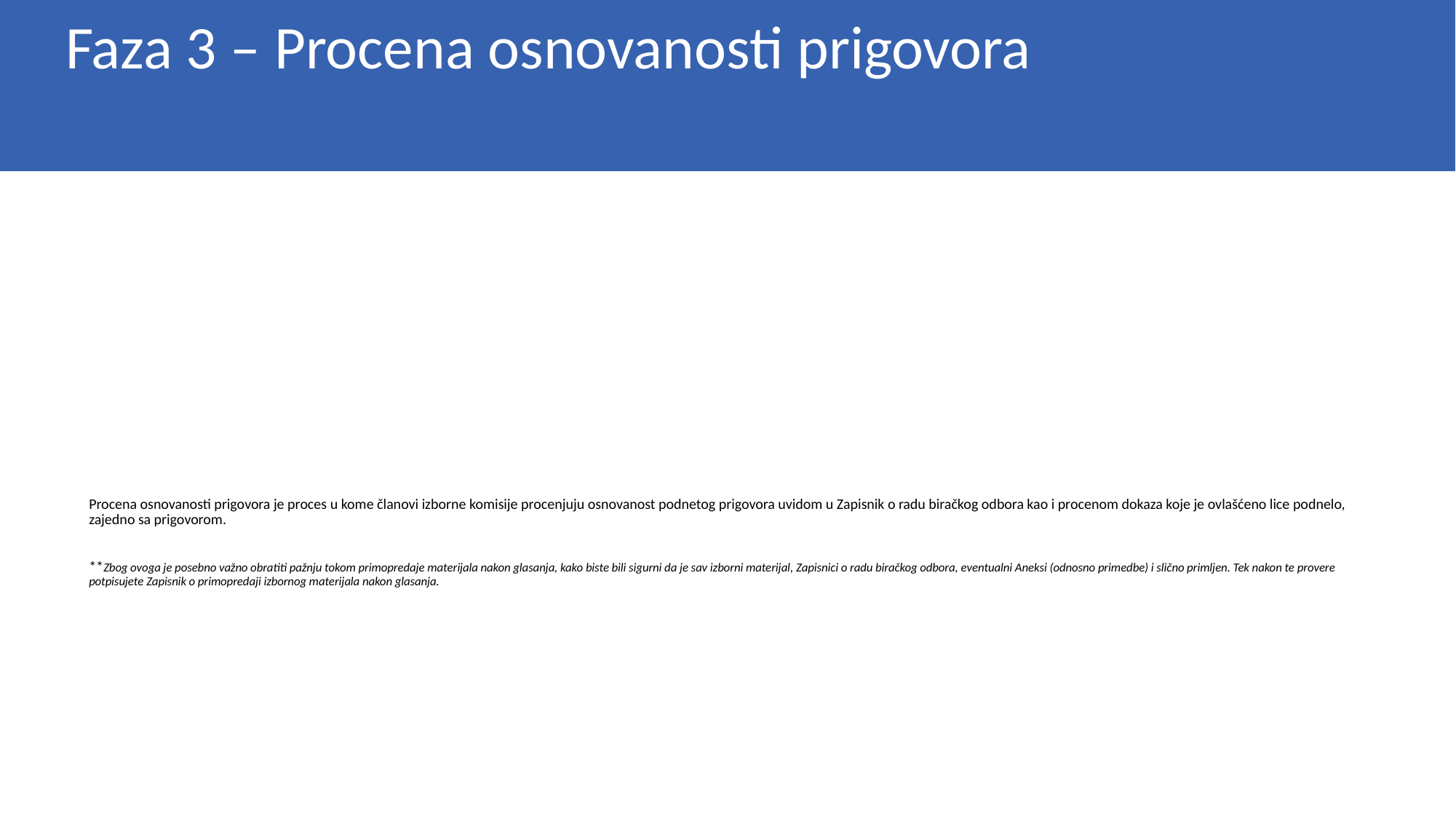

Faza 3 – Procena osnovanosti prigovora
# Procena osnovanosti prigovora je proces u kome članovi izborne komisije procenjuju osnovanost podnetog prigovora uvidom u Zapisnik o radu biračkog odbora kao i procenom dokaza koje je ovlašćeno lice podnelo, zajedno sa prigovorom. **Zbog ovoga je posebno važno obratiti pažnju tokom primopredaje materijala nakon glasanja, kako biste bili sigurni da je sav izborni materijal, Zapisnici o radu biračkog odbora, eventualni Aneksi (odnosno primedbe) i slično primljen. Tek nakon te provere potpisujete Zapisnik o primopredaji izbornog materijala nakon glasanja.